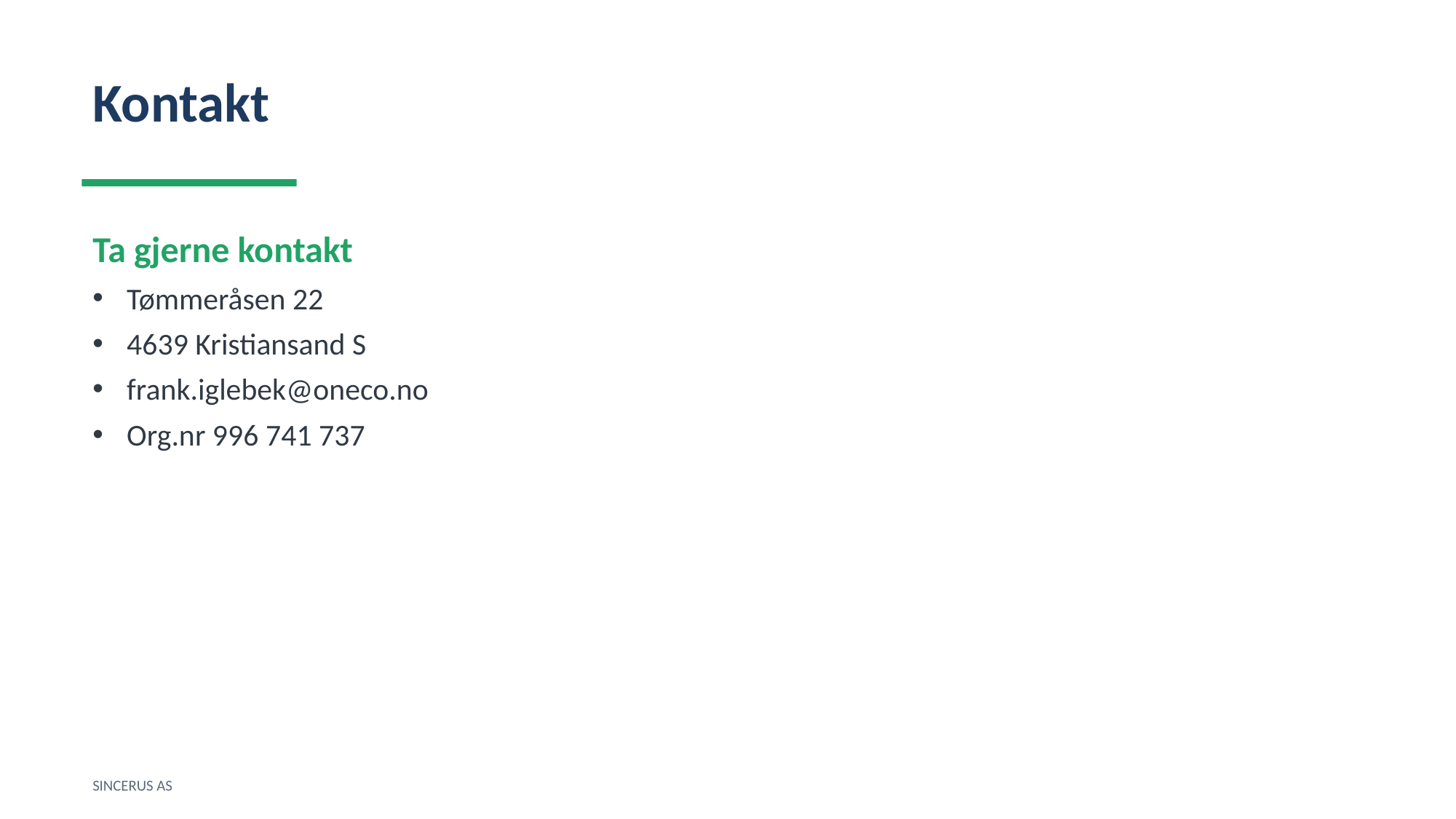

Kontakt

Ta gjerne kontakt
Tømmeråsen 22
4639 Kristiansand S
frank.iglebek@oneco.no
Org.nr 996 741 737
SINCERUS AS